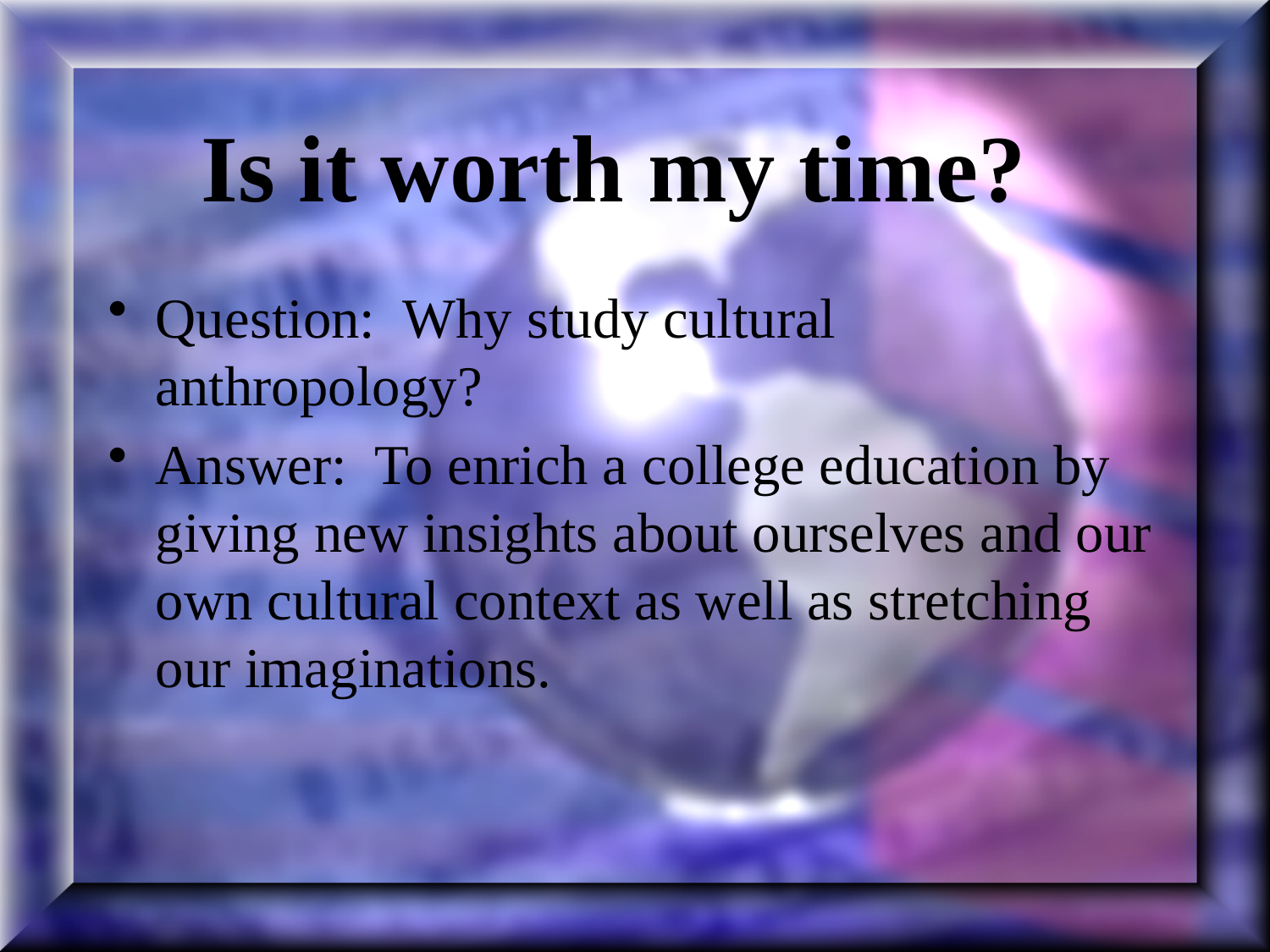

# Is it worth my time?
Question:  Why study cultural anthropology?
Answer:  To enrich a college education by giving new insights about ourselves and our own cultural context as well as stretching our imaginations.